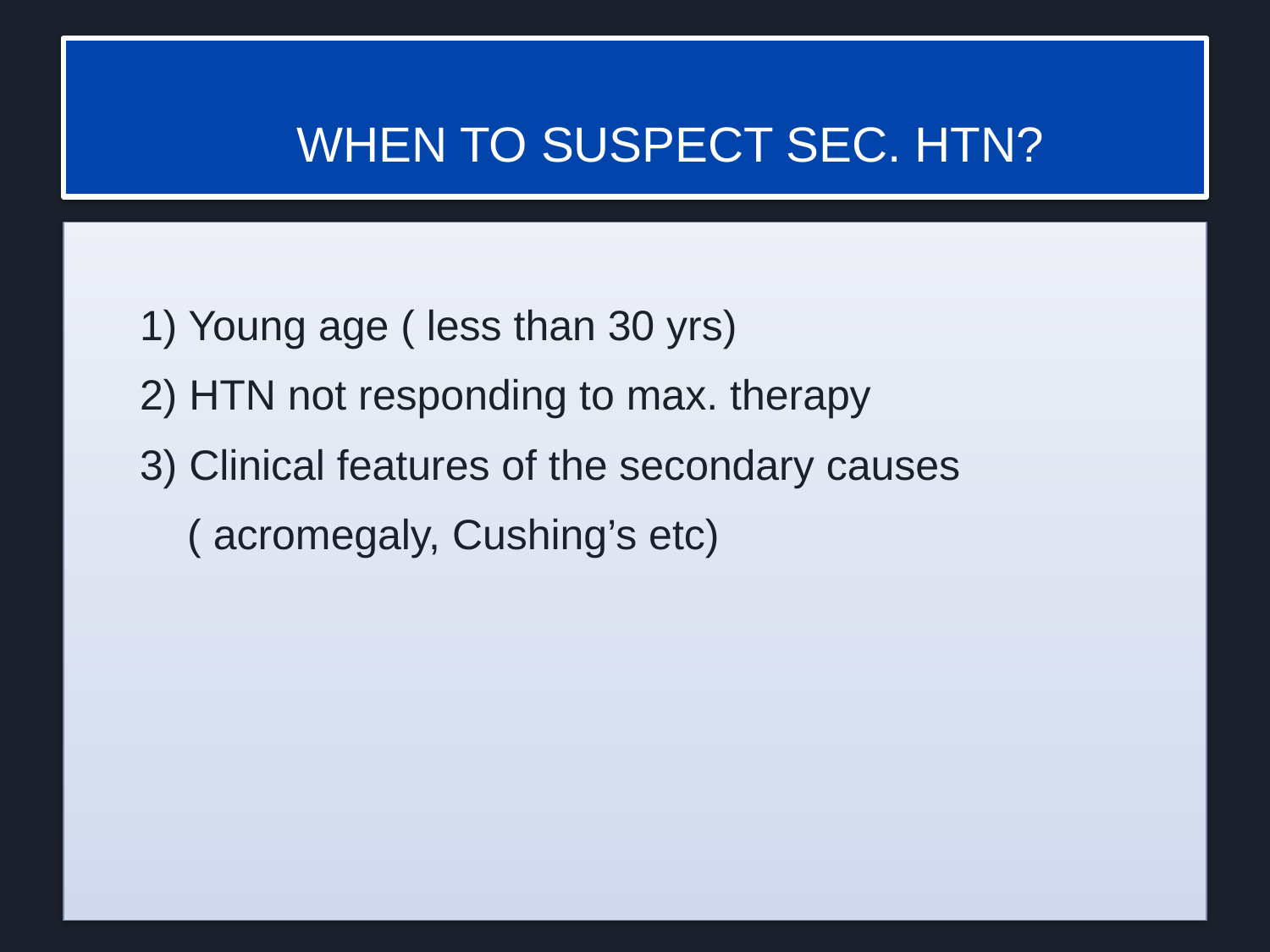

# WHEN TO SUSPECT SEC. HTN?

1) Young age ( less than 30 yrs)
2) HTN not responding to max. therapy
3) Clinical features of the secondary causes
    ( acromegaly, Cushing’s etc)